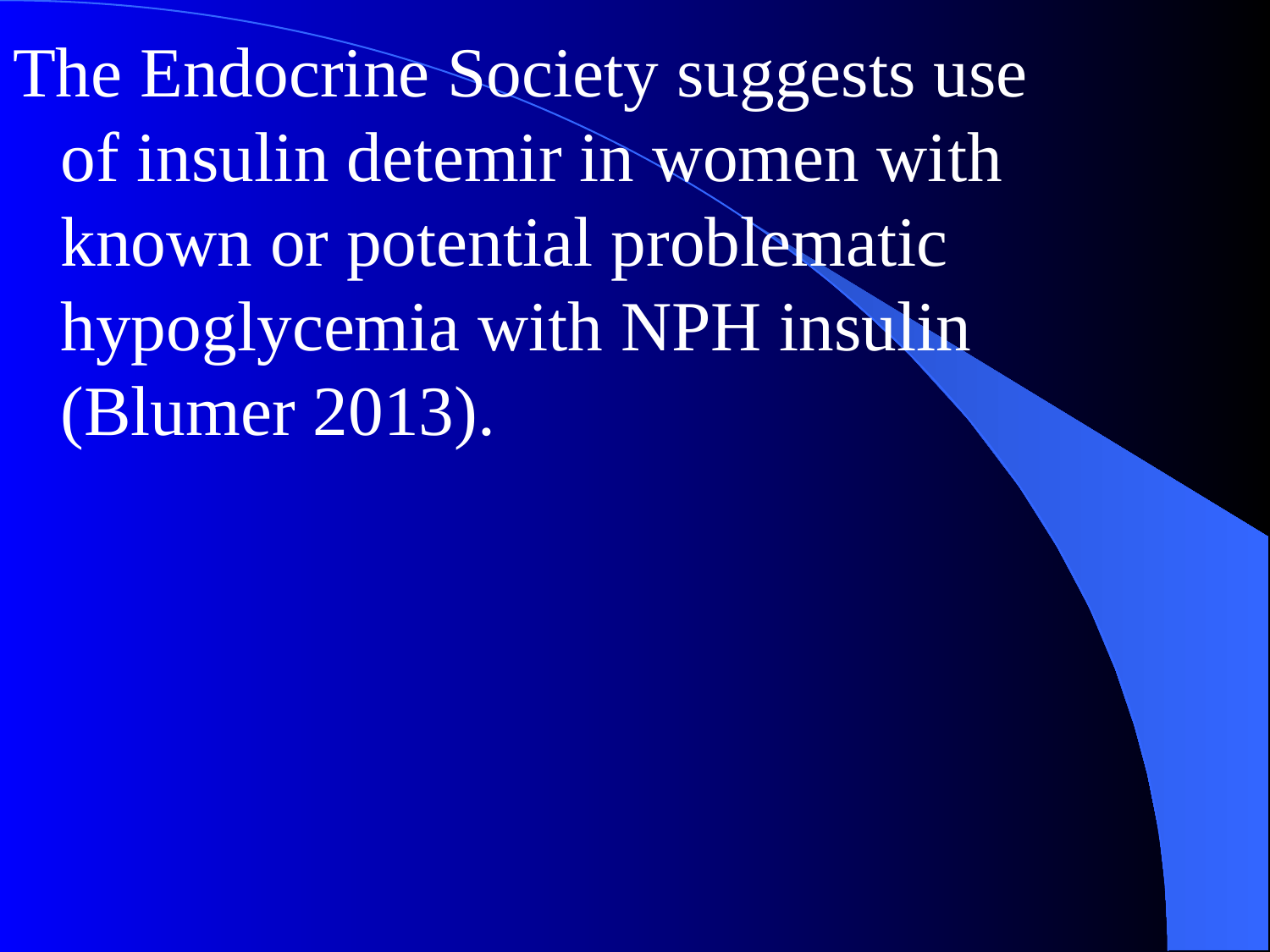

The Endocrine Society suggests use of insulin detemir in women with known or potential problematic hypoglycemia with NPH insulin (Blumer 2013).